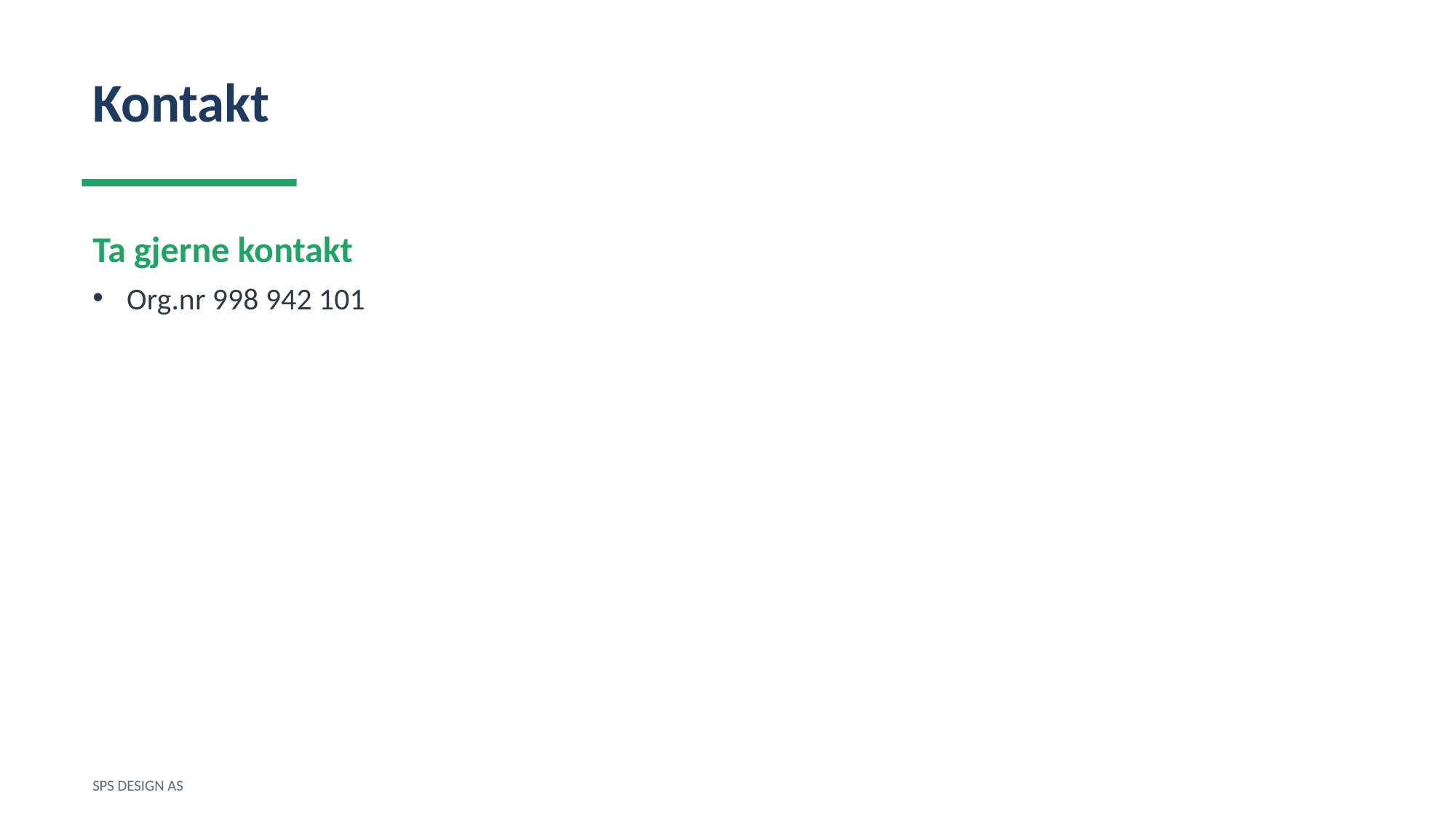

Kontakt

Ta gjerne kontakt
Org.nr 998 942 101
SPS DESIGN AS